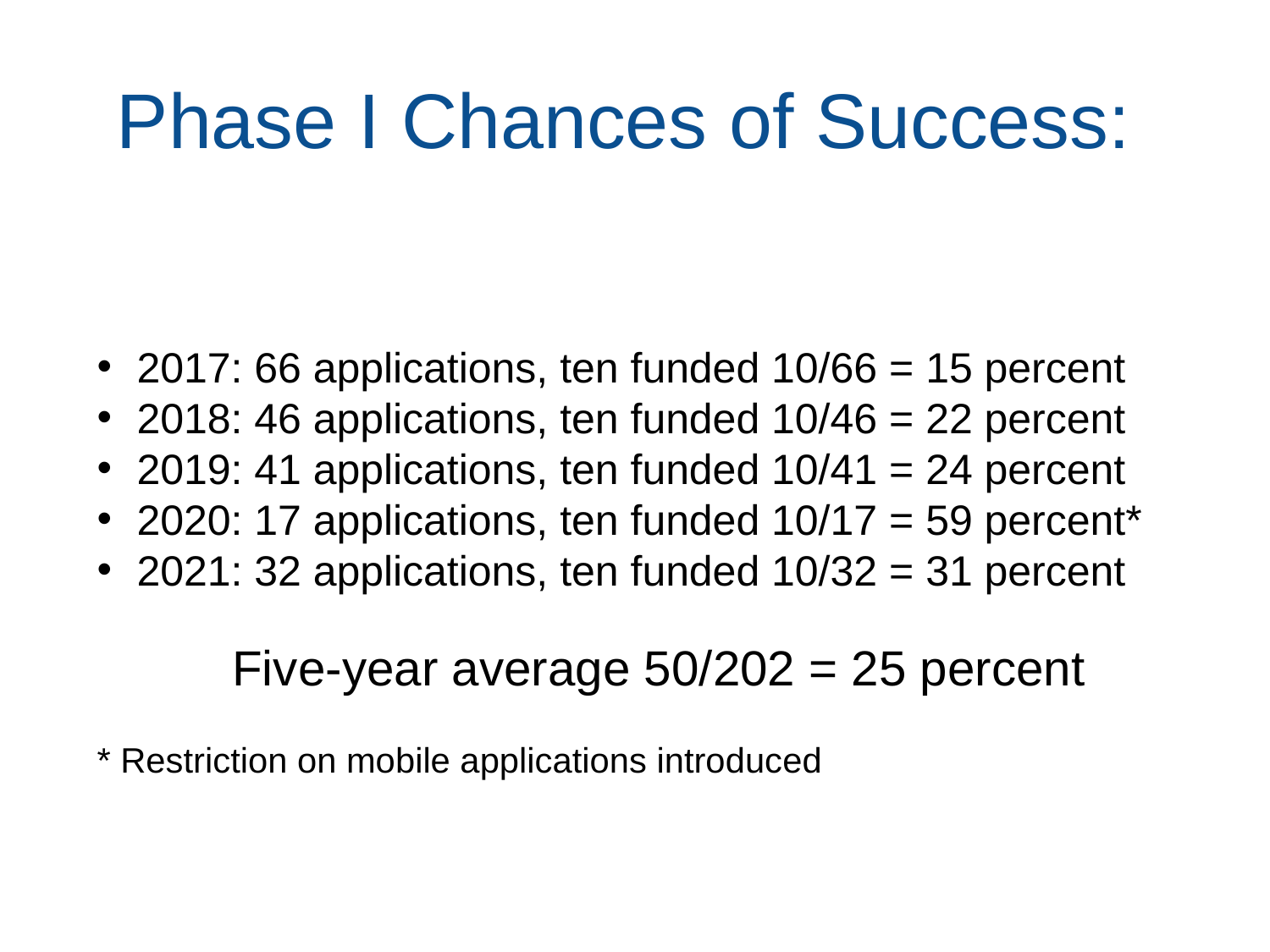

Phase I Chances of Success:

2017: 66 applications, ten funded 10/66 = 15 percent
2018: 46 applications, ten funded 10/46 = 22 percent
2019: 41 applications, ten funded 10/41 = 24 percent
2020: 17 applications, ten funded 10/17 = 59 percent*
2021: 32 applications, ten funded 10/32 = 31 percent

Five-year average 50/202 = 25 percent

* Restriction on mobile applications introduced